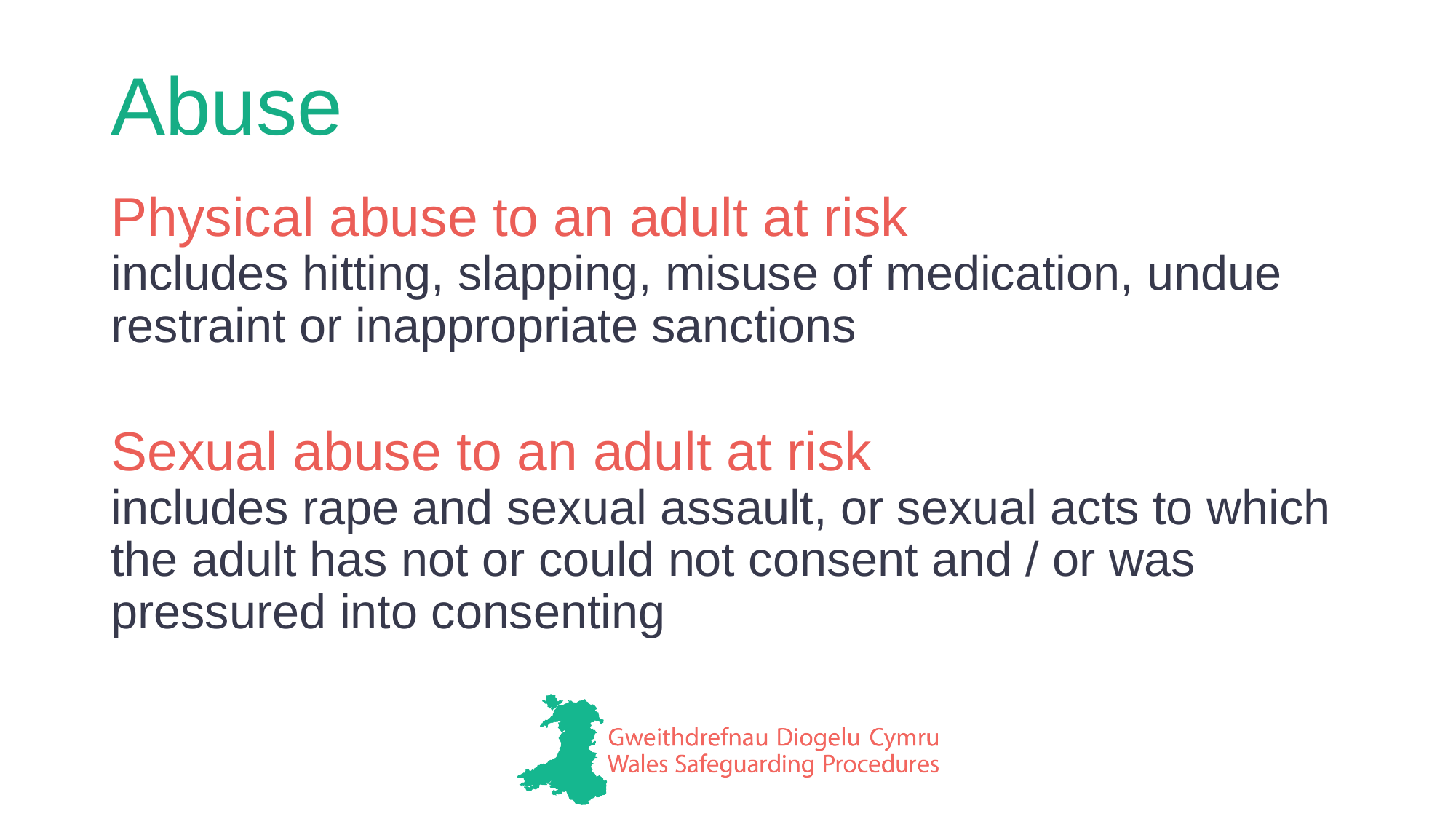

# Abuse
Physical abuse to an adult at risk
includes hitting, slapping, misuse of medication, undue restraint or inappropriate sanctions

Sexual abuse to an adult at risk
includes rape and sexual assault, or sexual acts to which the adult has not or could not consent and / or was pressured into consenting